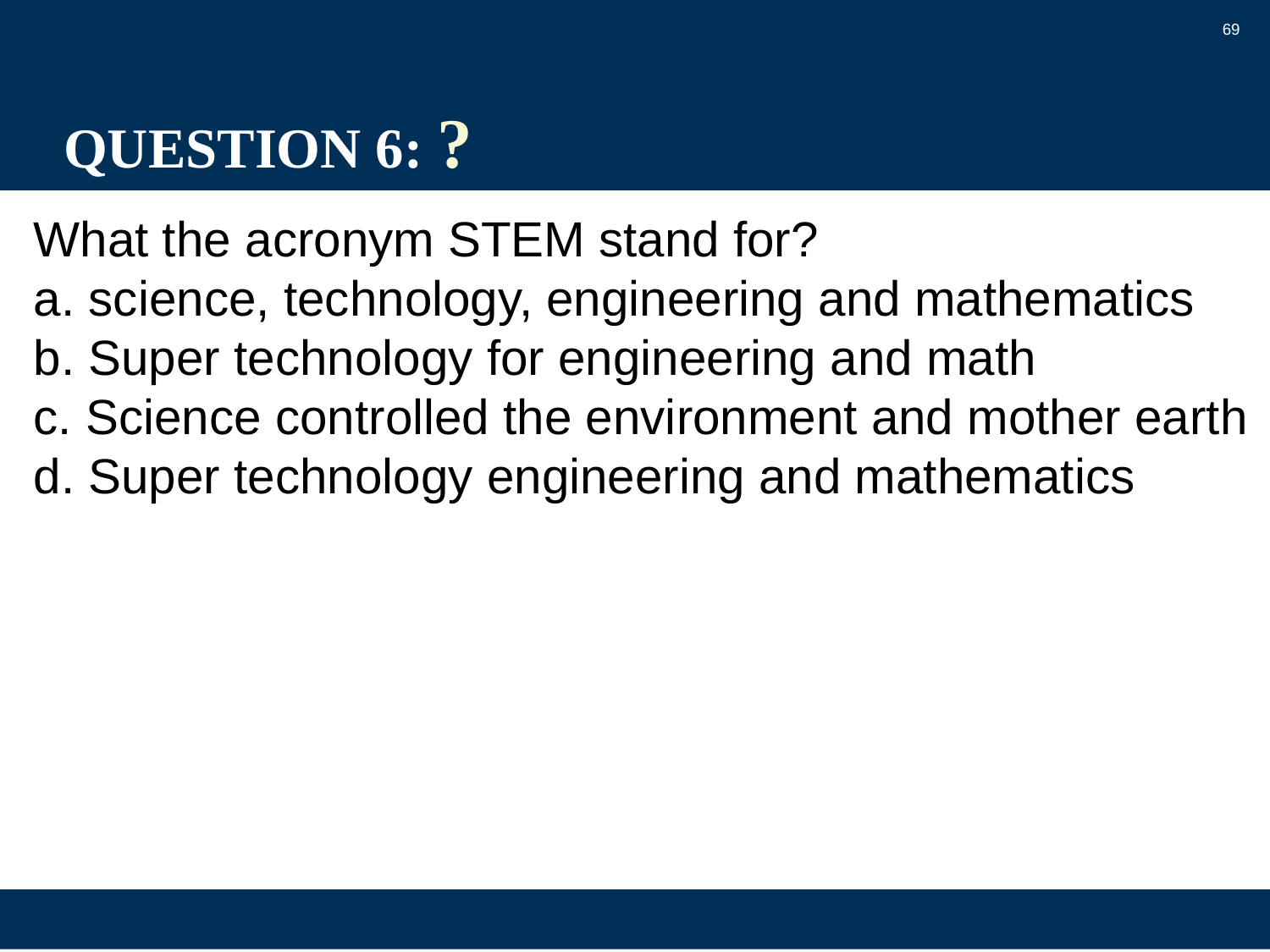

69
# QUESTION 6: ?
What the acronym STEM stand for?
a. science, technology, engineering and mathematics
b. Super technology for engineering and math
c. Science controlled the environment and mother earth
d. Super technology engineering and mathematics